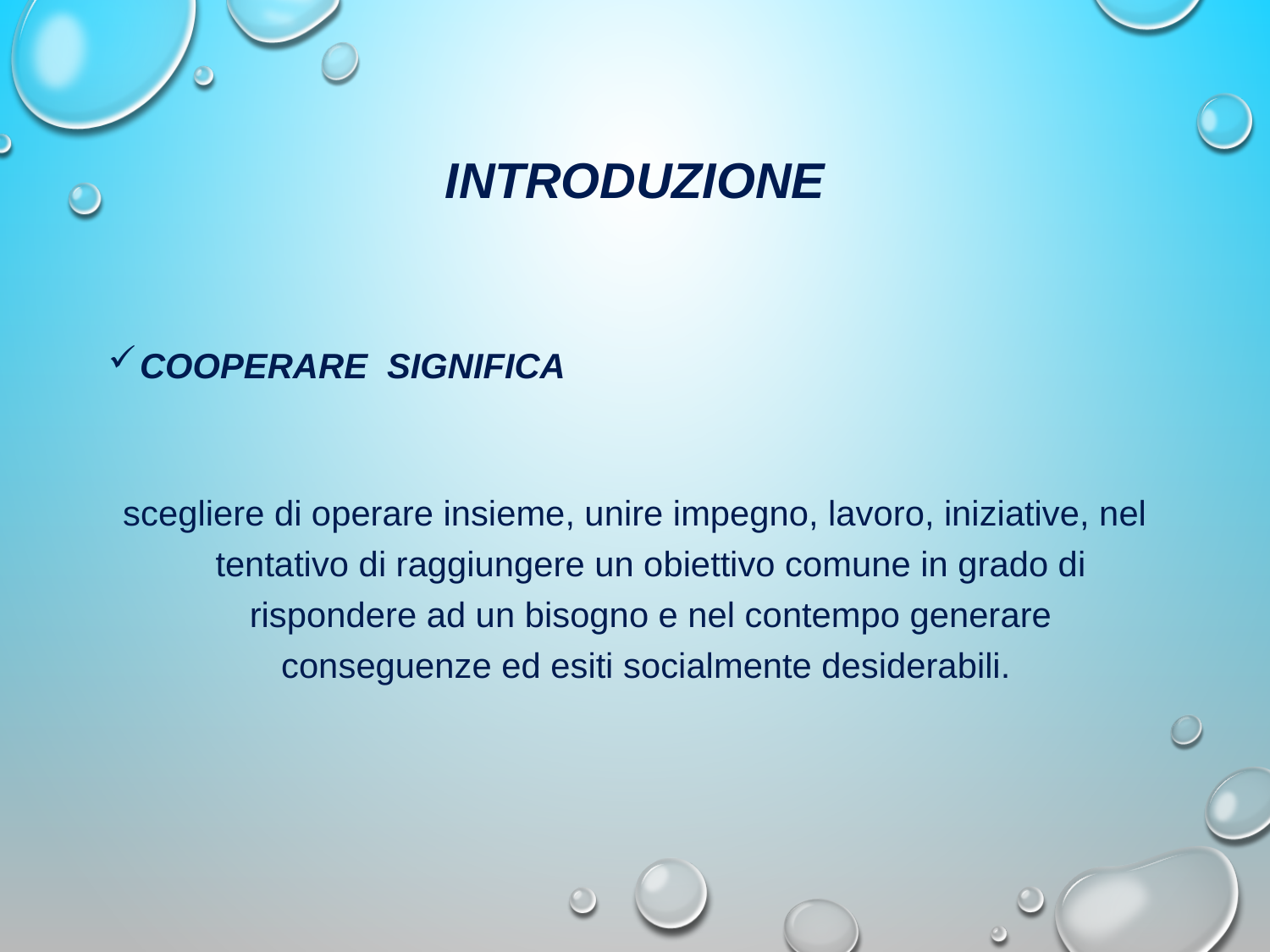

# INTRODUZIONE
COOPERARE  SIGNIFICA

scegliere di operare insieme, unire impegno, lavoro, iniziative, nel tentativo di raggiungere un obiettivo comune in grado di rispondere ad un bisogno e nel contempo generare conseguenze ed esiti socialmente desiderabili.